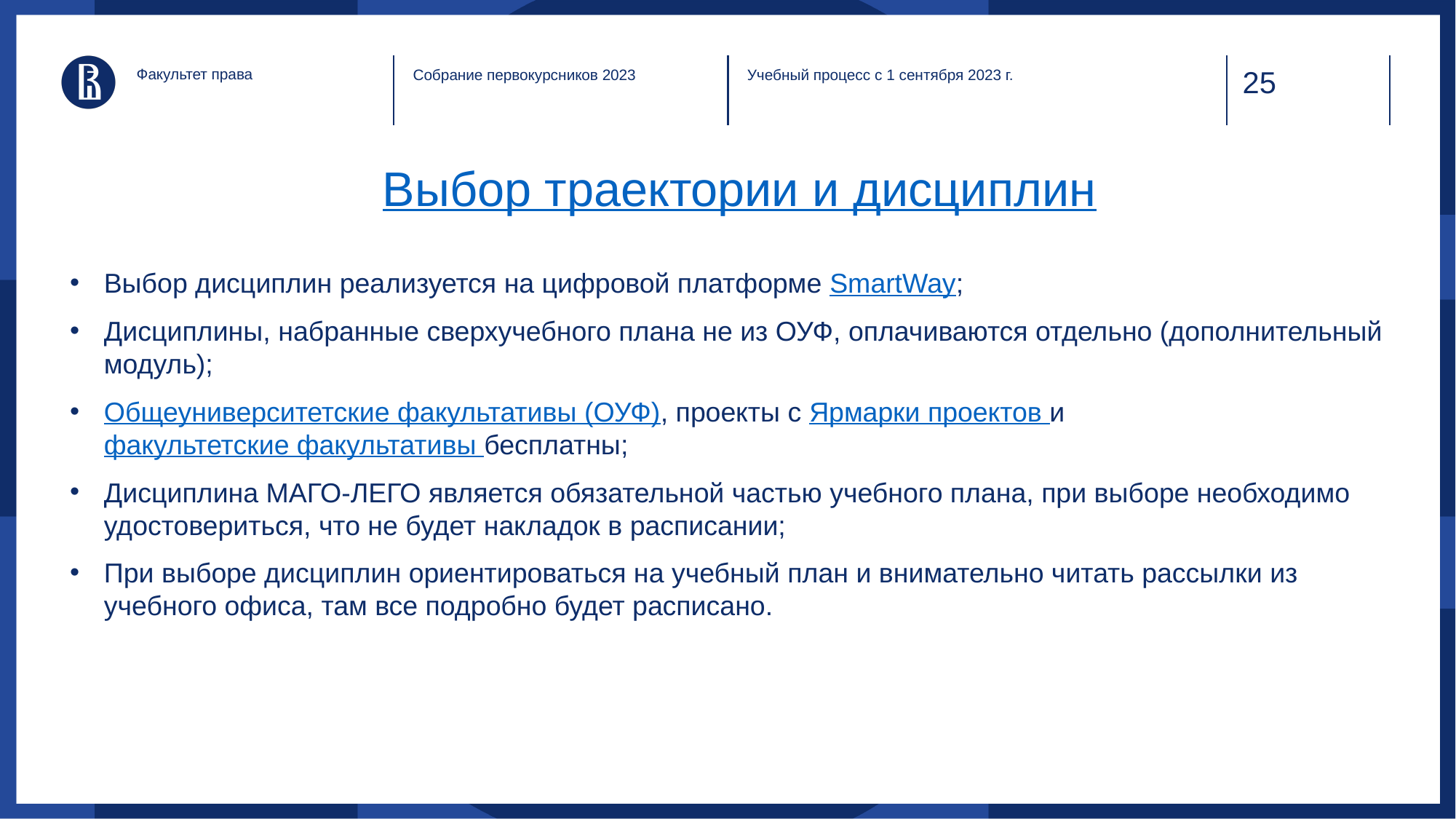

Факультет права
Собрание первокурсников 2023
Учебный процесс с 1 сентября 2023 г.
# Выбор траектории и дисциплин
Выбор дисциплин реализуется на цифровой платформе SmartWay;
Дисциплины, набранные сверхучебного плана не из ОУФ, оплачиваются отдельно (дополнительный модуль);
Общеуниверситетские факультативы (ОУФ), проекты с Ярмарки проектов и факультетские факультативы бесплатны;
Дисциплина МАГО-ЛЕГО является обязательной частью учебного плана, при выборе необходимо удостовериться, что не будет накладок в расписании;
При выборе дисциплин ориентироваться на учебный план и внимательно читать рассылки из учебного офиса, там все подробно будет расписано.